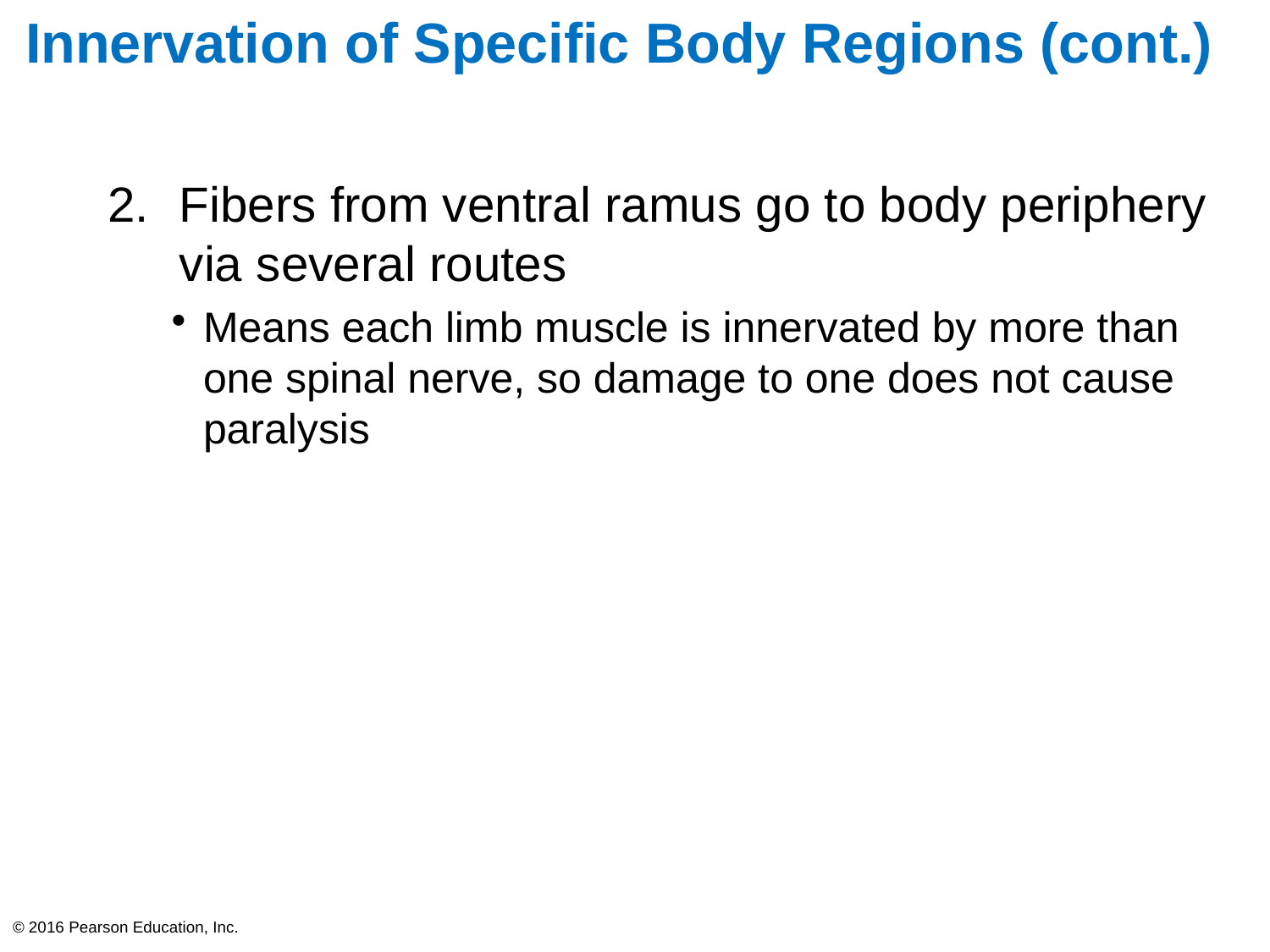

# Innervation of Specific Body Regions (cont.)
Fibers from ventral ramus go to body periphery via several routes
Means each limb muscle is innervated by more than one spinal nerve, so damage to one does not cause paralysis
© 2016 Pearson Education, Inc.